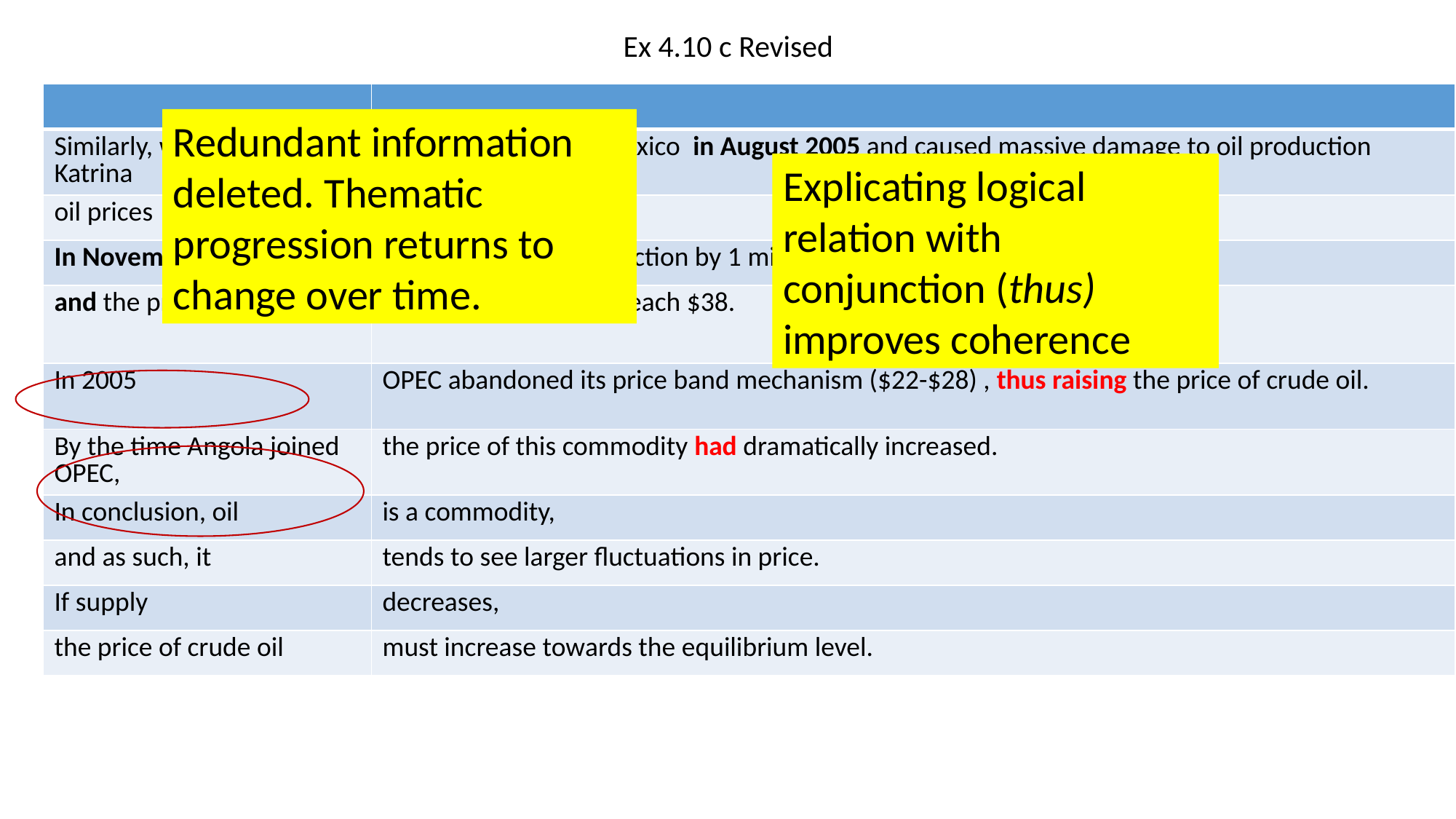

# Ex 4.10 c Revised
|  |  |
| --- | --- |
| Similarly, when Hurricane Katrina | entered the Gulf of Mexico in August 2005 and caused massive damage to oil production facilities and refineries, |
| oil prices | also increased. |
| In November of 2004 | OPEC increased production by 1 million, |
| and the price of oil | decreased by $14, to reach $38. |
| In 2005 | OPEC abandoned its price band mechanism ($22-$28) , thus raising the price of crude oil. |
| By the time Angola joined OPEC, | the price of this commodity had dramatically increased. |
| In conclusion, oil | is a commodity, |
| and as such, it | tends to see larger fluctuations in price. |
| If supply | decreases, |
| the price of crude oil | must increase towards the equilibrium level. |
Redundant information deleted. Thematic progression returns to change over time.
Explicating logical relation with conjunction (thus) improves coherence